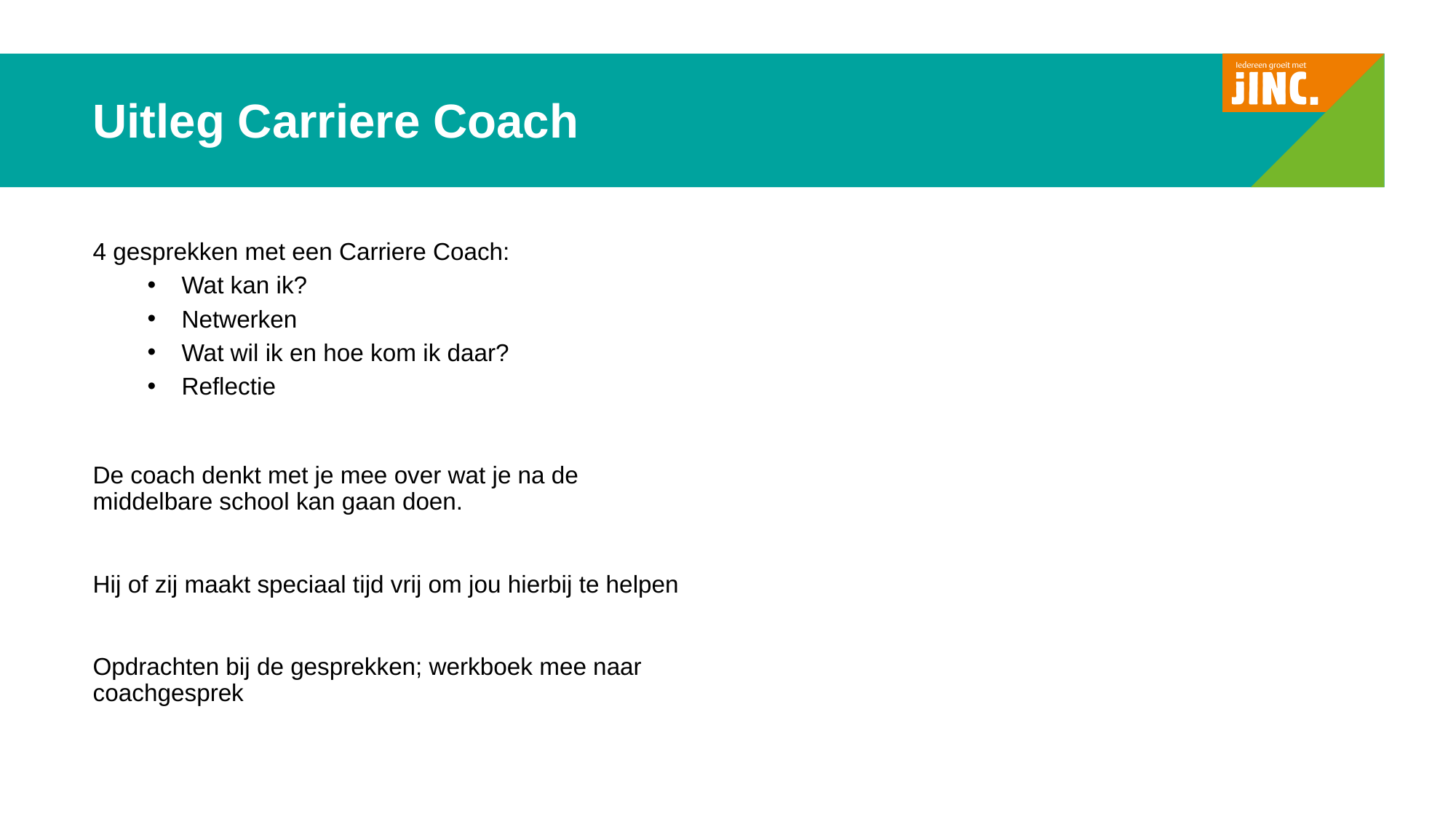

# Uitleg Carriere Coach
4 gesprekken met een Carriere Coach:
Wat kan ik?
Netwerken
Wat wil ik en hoe kom ik daar?
Reflectie

De coach denkt met je mee over wat je na de middelbare school kan gaan doen.

Hij of zij maakt speciaal tijd vrij om jou hierbij te helpen

Opdrachten bij de gesprekken; werkboek mee naar coachgesprek